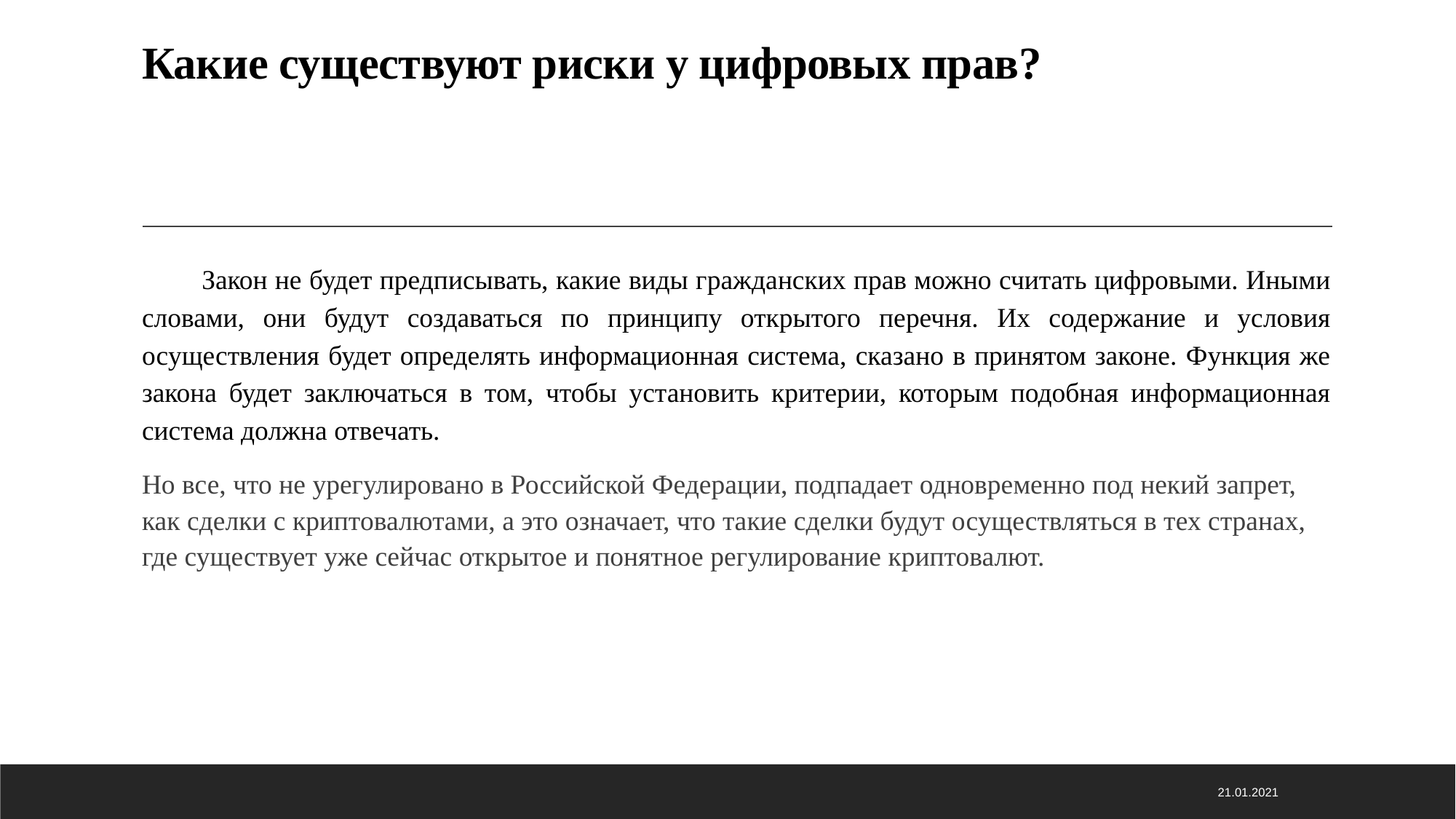

# Какие существуют риски у цифровых прав?
Закон не будет предписывать, какие виды гражданских прав можно считать цифровыми. Иными словами, они будут создаваться по принципу открытого перечня. Их содержание и условия осуществления будет определять информационная система, сказано в принятом законе. Функция же закона будет заключаться в том, чтобы установить критерии, которым подобная информационная система должна отвечать.
Но все, что не урегулировано в Российской Федерации, подпадает одновременно под некий запрет, как сделки с криптовалютами, а это означает, что такие сделки будут осуществляться в тех странах, где существует уже сейчас открытое и понятное регулирование криптовалют.
21.01.2021